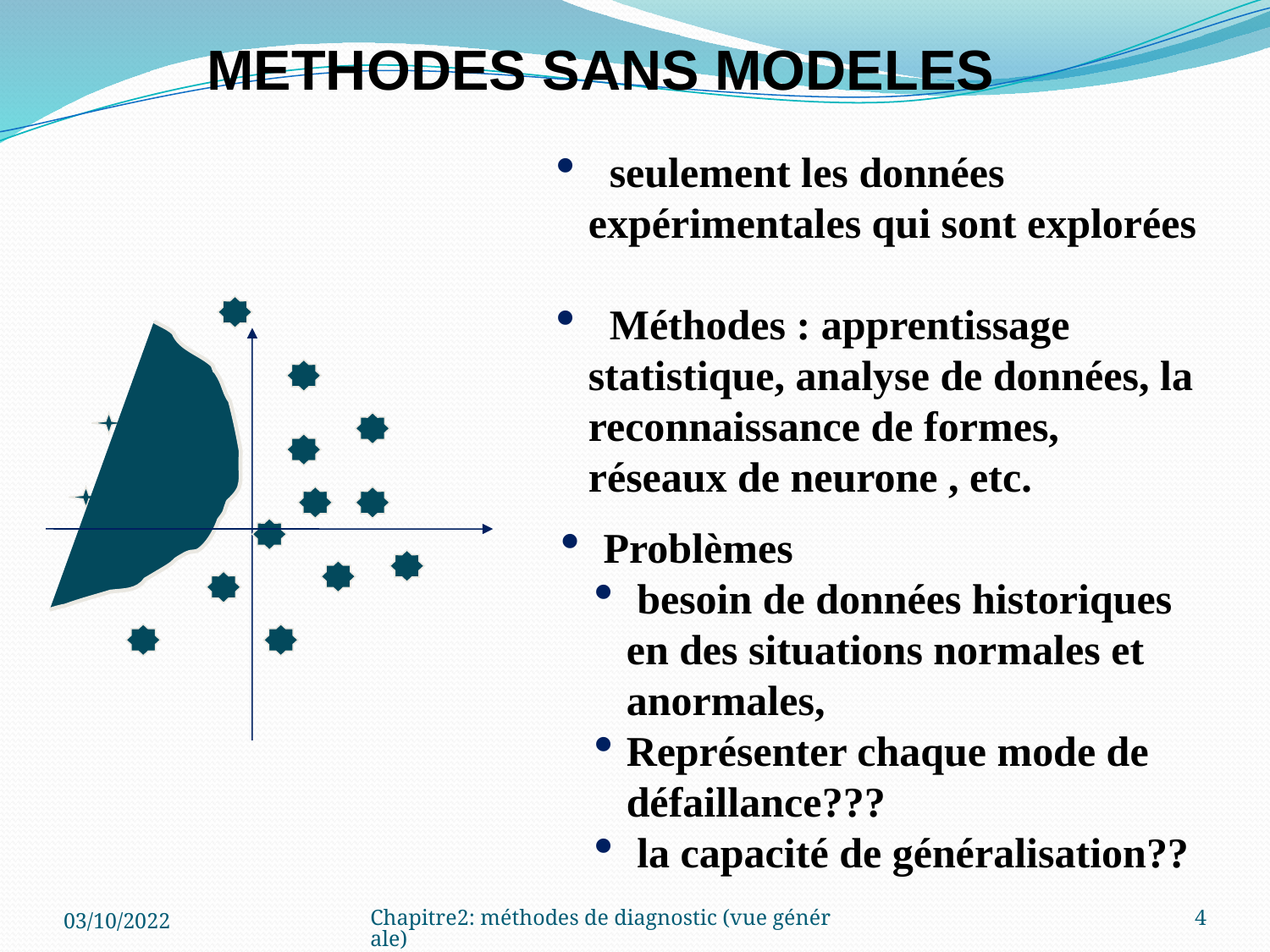

METHODES SANS MODELES
  seulement les données expérimentales qui sont explorées

  Méthodes : apprentissage statistique, analyse de données, la reconnaissance de formes,  réseaux de neurone , etc.

 Problèmes
 besoin de données historiques en des situations normales et anormales,
Représenter chaque mode de défaillance???
 la capacité de généralisation??
03/10/2022
Chapitre2: méthodes de diagnostic (vue générale)
4